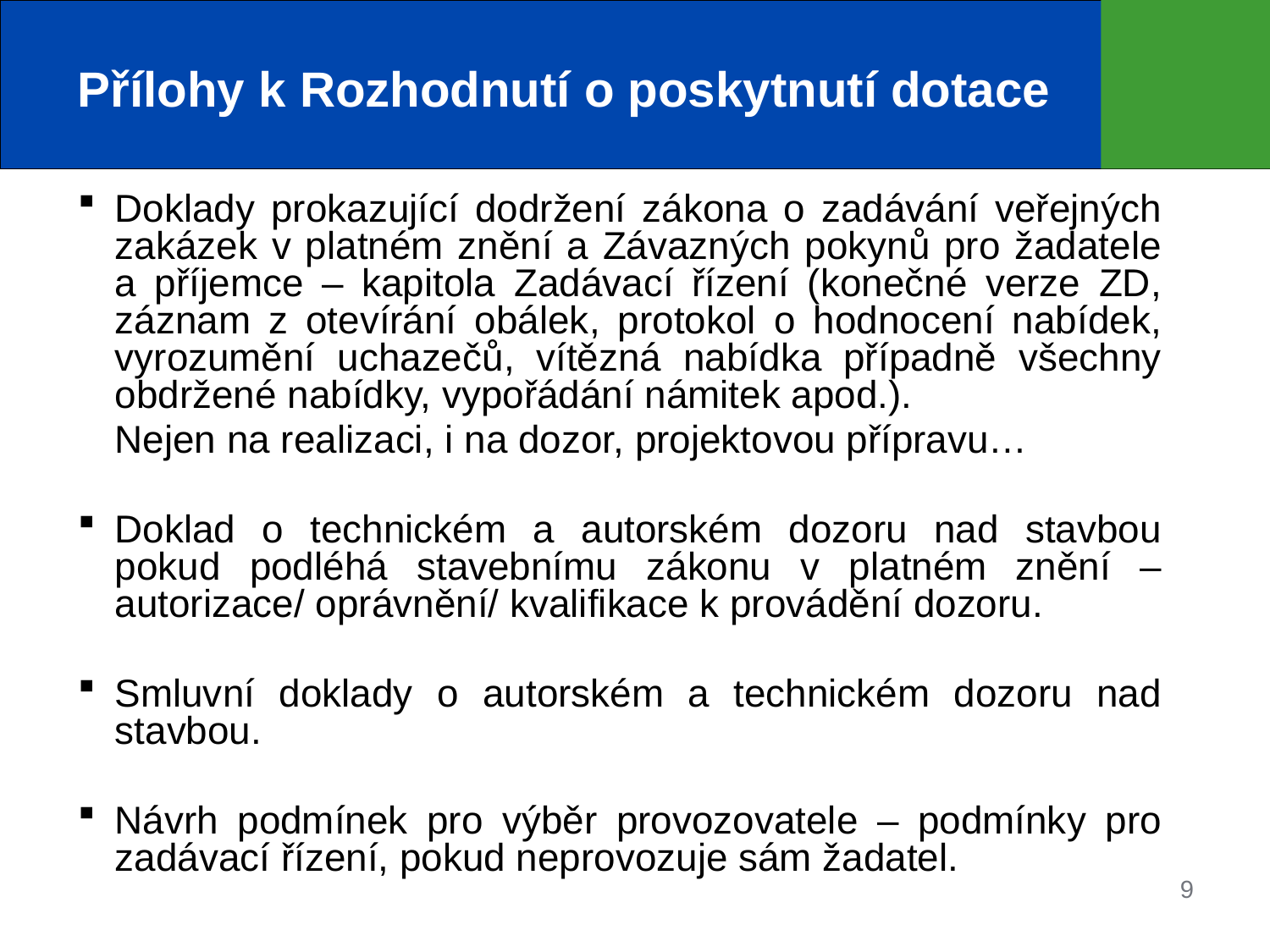

# Přílohy k Rozhodnutí o poskytnutí dotace
Doklady prokazující dodržení zákona o zadávání veřejných zakázek v platném znění a Závazných pokynů pro žadatele a příjemce – kapitola Zadávací řízení (konečné verze ZD, záznam z otevírání obálek, protokol o hodnocení nabídek, vyrozumění uchazečů, vítězná nabídka případně všechny obdržené nabídky, vypořádání námitek apod.).
	Nejen na realizaci, i na dozor, projektovou přípravu…

Doklad o technickém a autorském dozoru nad stavbou pokud podléhá stavebnímu zákonu v platném znění – autorizace/ oprávnění/ kvalifikace k provádění dozoru.

Smluvní doklady o autorském a technickém dozoru nad stavbou.

Návrh podmínek pro výběr provozovatele – podmínky pro zadávací řízení, pokud neprovozuje sám žadatel.
9